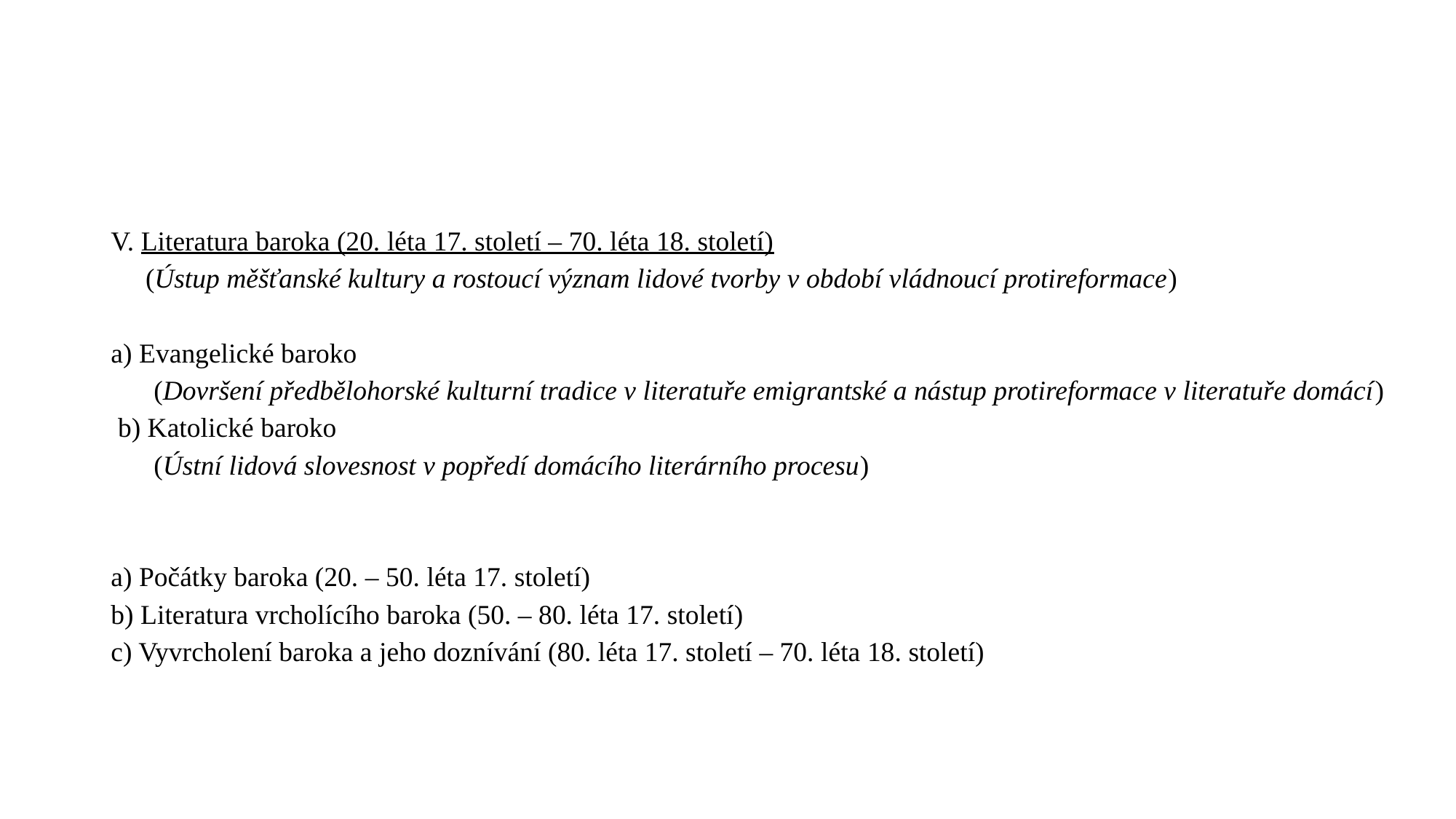

#
V. Literatura baroka (20. léta 17. století – 70. léta 18. století)
     (Ústup měšťanské kultury a rostoucí význam lidové tvorby v období vládnoucí protireformace)

a) Evangelické baroko
(Dovršení předbělohorské kulturní tradice v literatuře emigrantské a nástup protireformace v literatuře domácí)
 b) Katolické baroko
(Ústní lidová slovesnost v popředí domácího literárního procesu)

a) Počátky baroka (20. – 50. léta 17. století)
b) Literatura vrcholícího baroka (50. – 80. léta 17. století)
c) Vyvrcholení baroka a jeho doznívání (80. léta 17. století – 70. léta 18. století)